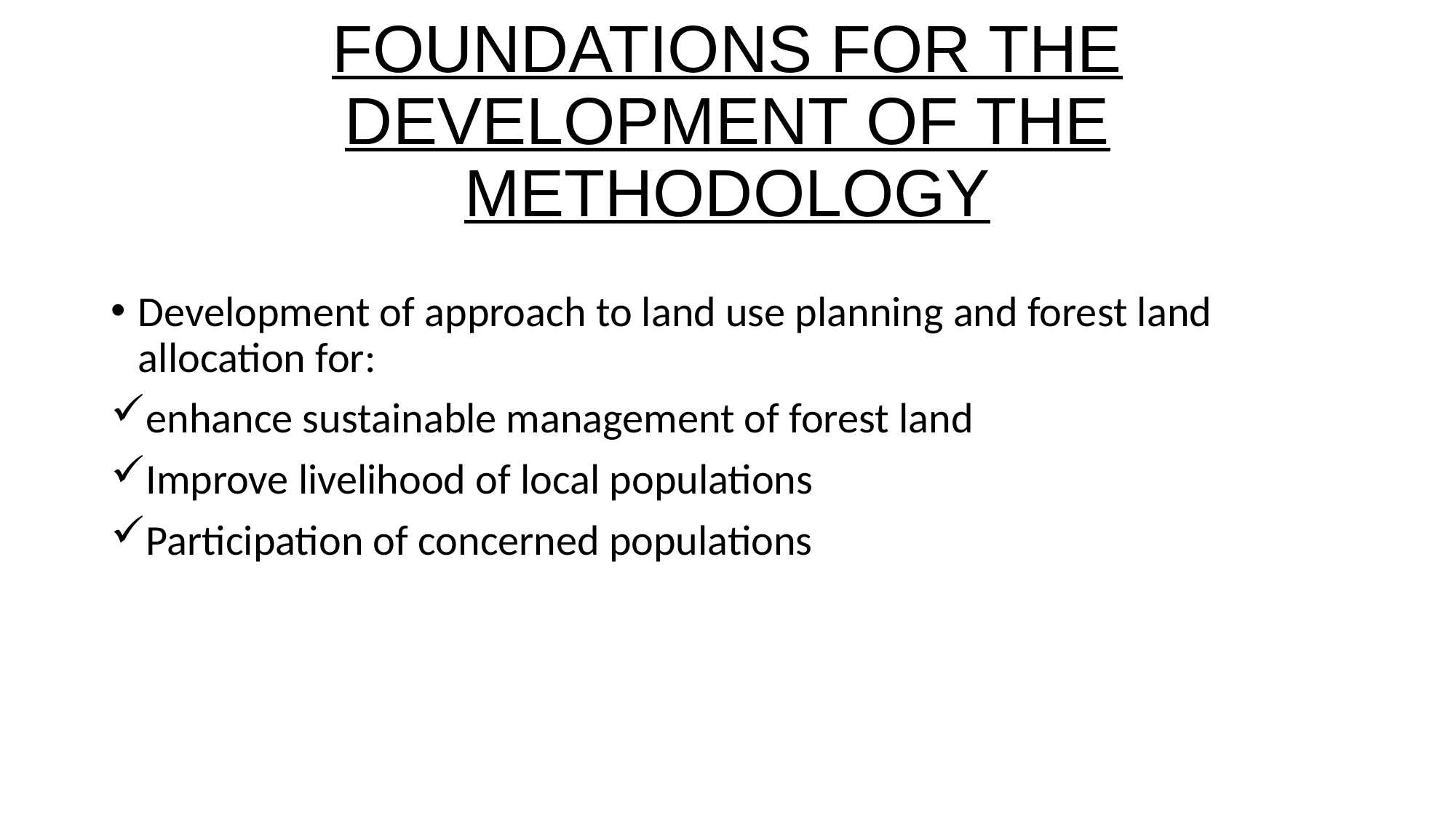

# FOUNDATIONS FOR THE DEVELOPMENT OF THE METHODOLOGY

Development of approach to land use planning and forest land allocation for:
enhance sustainable management of forest land
Improve livelihood of local populations
Participation of concerned populations